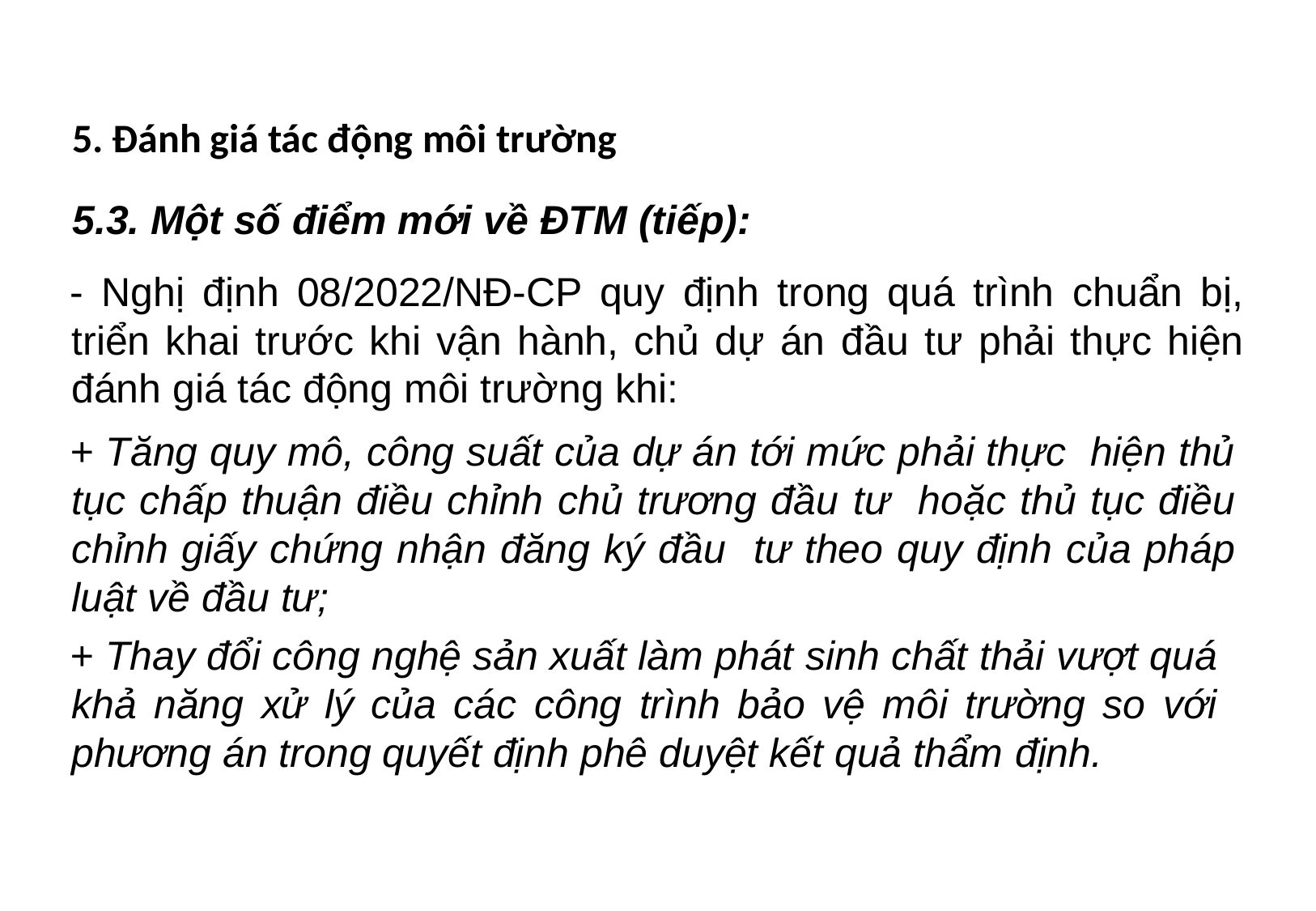

5. Đánh giá tác động môi trường
# 5.3. Một số điểm mới về ĐTM (tiếp):
- Nghị định 08/2022/NĐ-CP quy định trong quá trình chuẩn bị, triển khai trước khi vận hành, chủ dự án đầu tư phải thực hiện đánh giá tác động môi trường khi:
+ Tăng quy mô, công suất của dự án tới mức phải thực  hiện thủ tục chấp thuận điều chỉnh chủ trương đầu tư  hoặc thủ tục điều chỉnh giấy chứng nhận đăng ký đầu  tư theo quy định của pháp luật về đầu tư;
+ Thay đổi công nghệ sản xuất làm phát sinh chất thải vượt quá khả năng xử lý của các công trình bảo vệ môi trường so với phương án trong quyết định phê duyệt kết quả thẩm định.